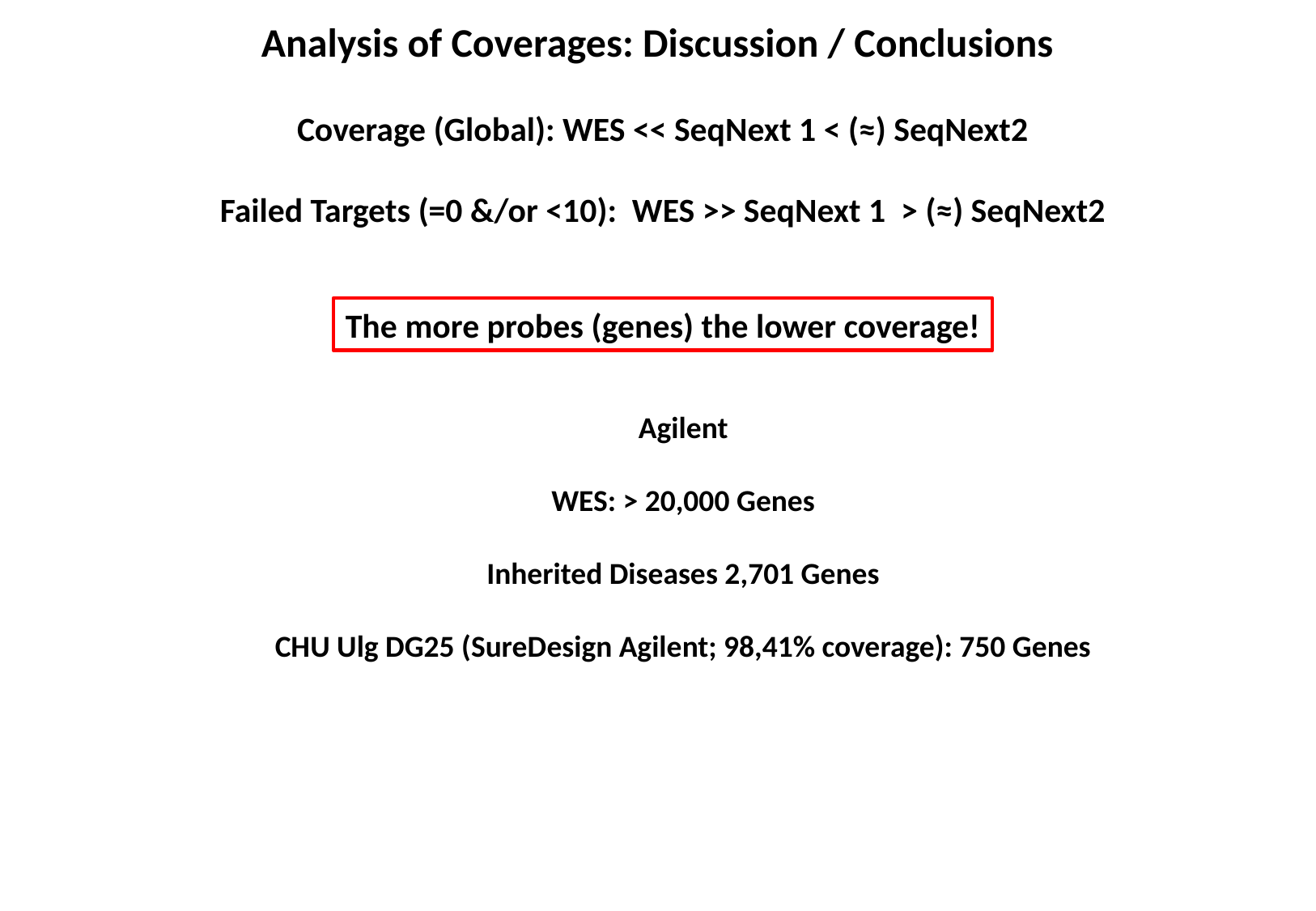

# Analysis of Coverages: Discussion / Conclusions
Coverage (Global): WES << SeqNext 1 < (≈) SeqNext2

Failed Targets (=0 &/or <10):  WES >> SeqNext 1  > (≈) SeqNext2

The more probes (genes) the lower coverage!
Agilent

WES: > 20,000 Genes

Inherited Diseases 2,701 Genes

CHU Ulg DG25 (SureDesign Agilent; 98,41% coverage): 750 Genes